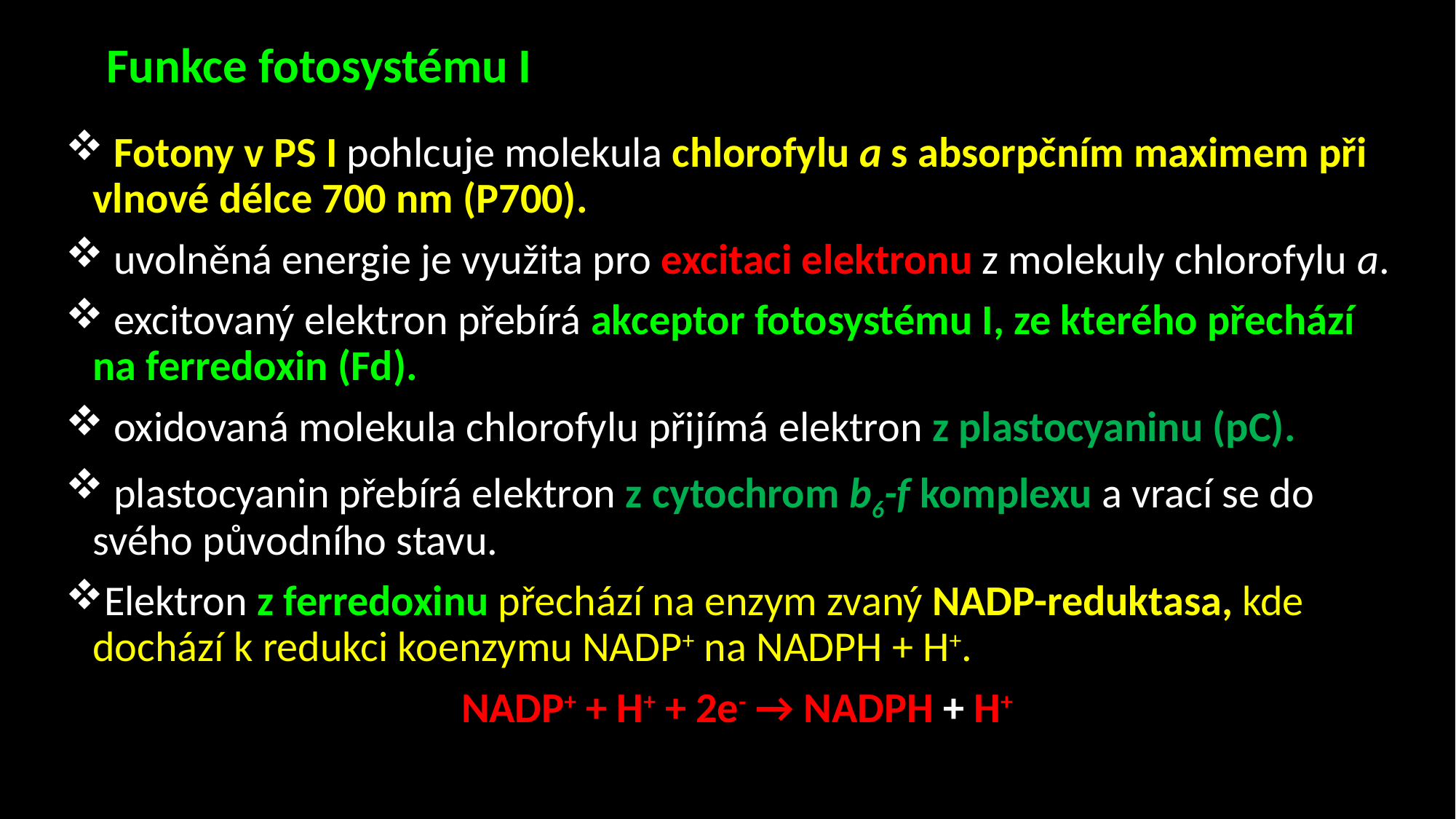

Funkce fotosystému I
 Fotony v PS I pohlcuje molekula chlorofylu a s absorpčním maximem při vlnové délce 700 nm (P700).
 uvolněná energie je využita pro excitaci elektronu z molekuly chlorofylu a.
 excitovaný elektron přebírá akceptor fotosystému I, ze kterého přechází na ferredoxin (Fd).
 oxidovaná molekula chlorofylu přijímá elektron z plastocyaninu (pC).
 plastocyanin přebírá elektron z cytochrom b6-f komplexu a vrací se do svého původního stavu.
Elektron z ferredoxinu přechází na enzym zvaný NADP-reduktasa, kde dochází k redukci koenzymu NADP+ na NADPH + H+.
 NADP+ + H+ + 2e- → NADPH + H+